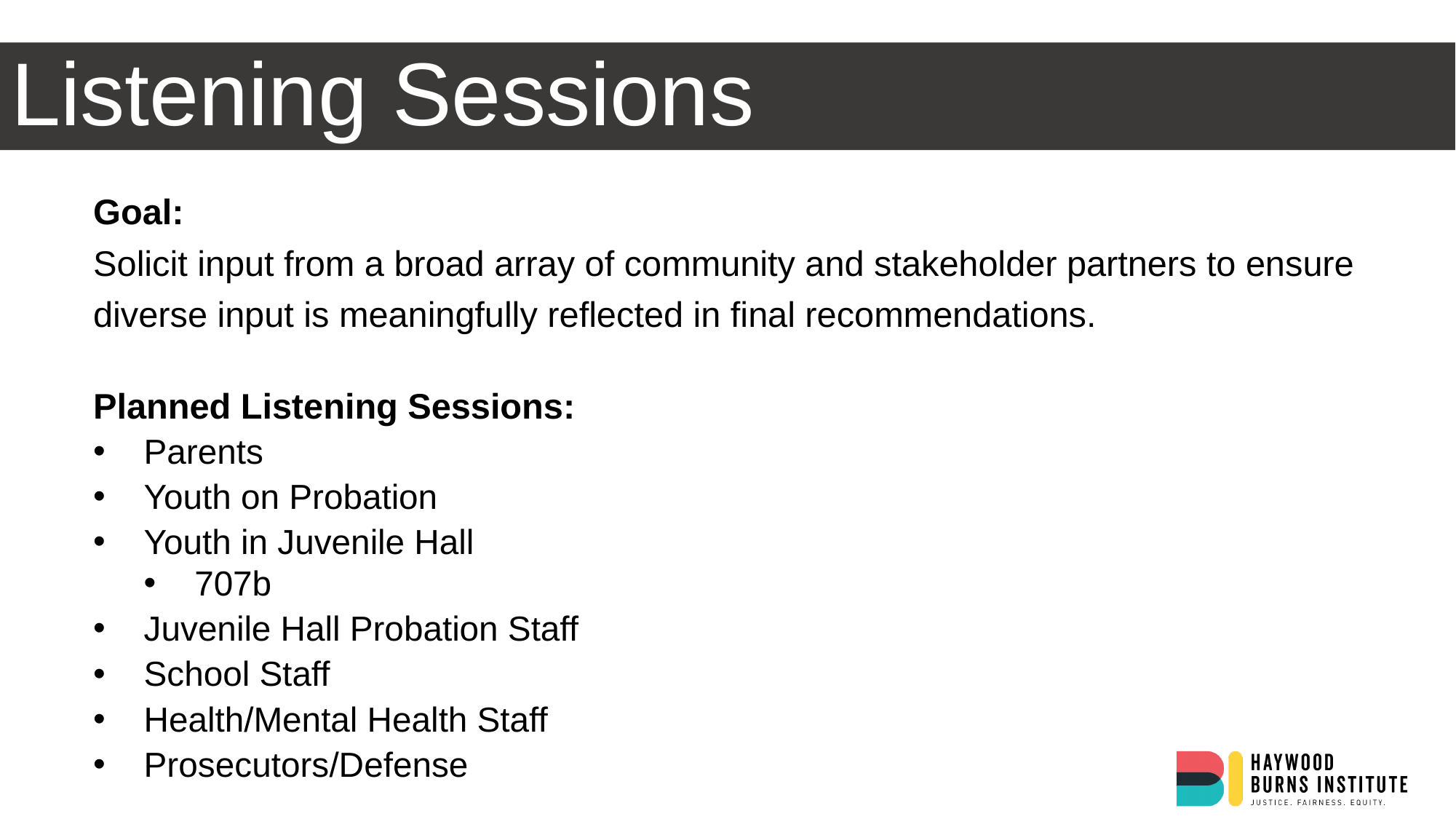

# Listening Sessions
Goal:
Solicit input from a broad array of community and stakeholder partners to ensure diverse input is meaningfully reflected in final recommendations.

Planned Listening Sessions:
Parents
Youth on Probation
Youth in Juvenile Hall
707b
Juvenile Hall Probation Staff
School Staff
Health/Mental Health Staff
Prosecutors/Defense